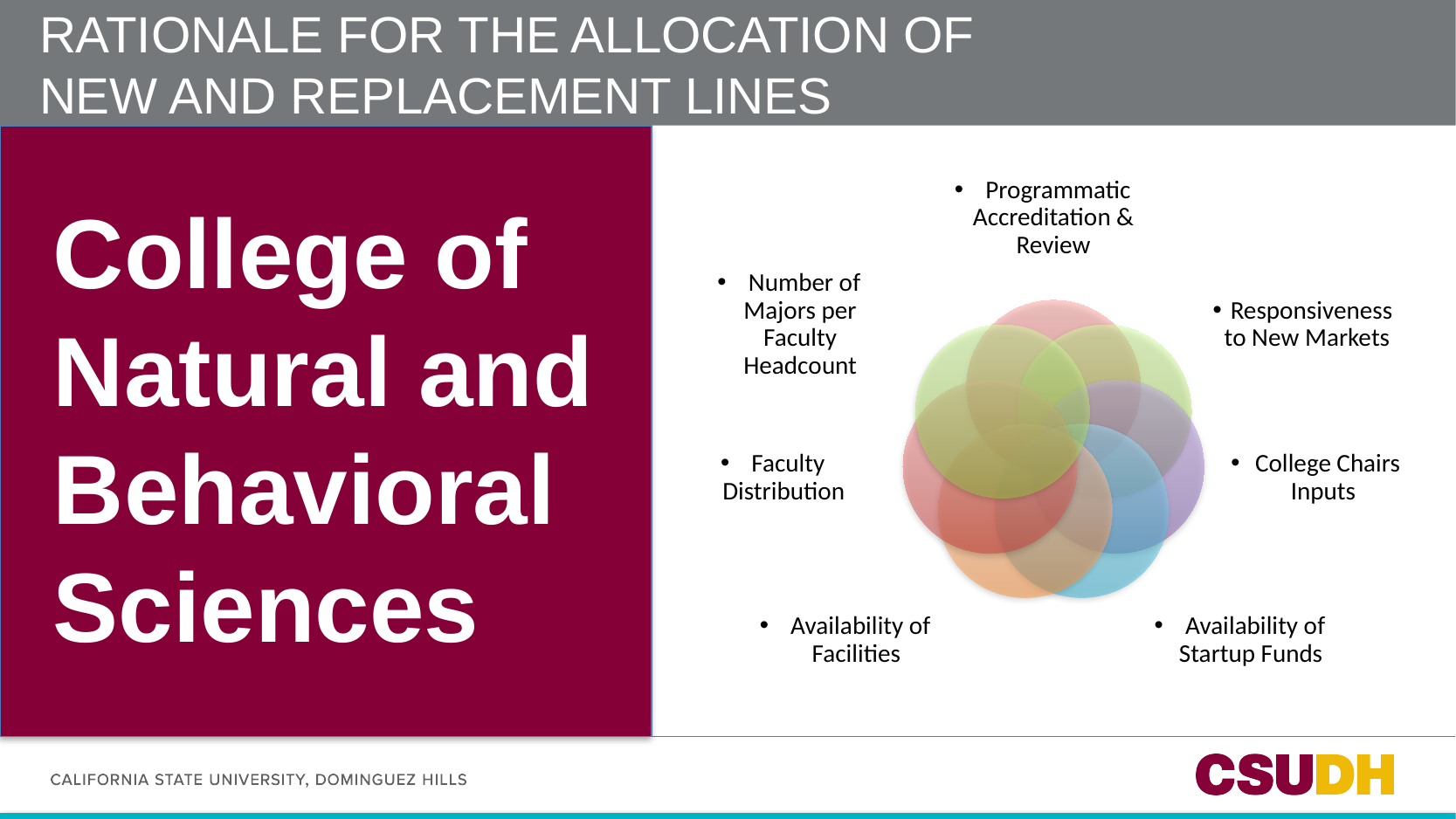

# rationale for the allocation of new and replacement lines
SUBTITLE GOES HERE

Programmatic Accreditation & Review
Responsiveness to New Markets
College Chairs Inputs
Availability of Startup Funds
Availability of Facilities
Faculty Distribution
Number of Majors per Faculty Headcount
College of Natural and Behavioral Sciences